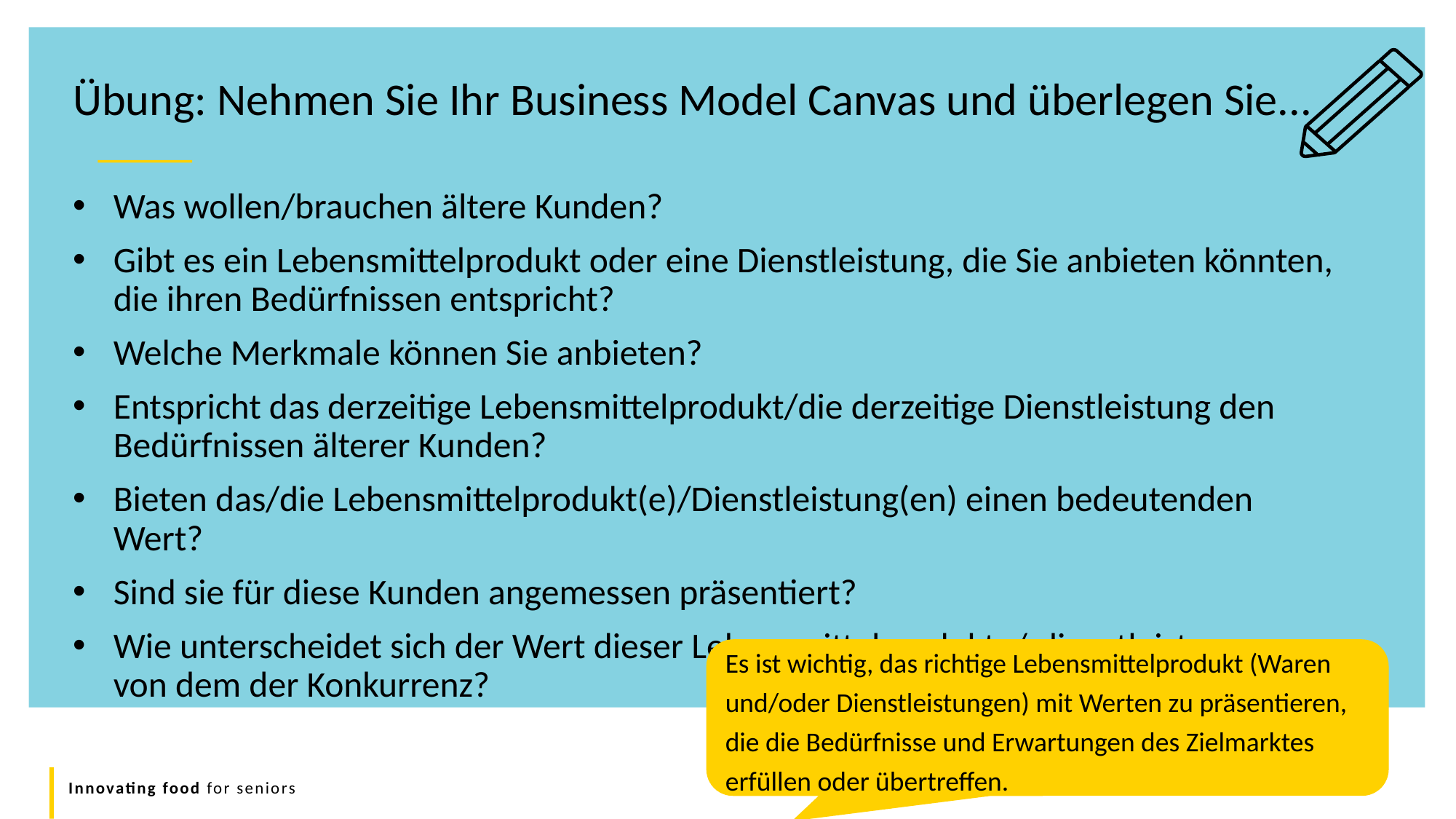

Übung: Nehmen Sie Ihr Business Model Canvas und überlegen Sie...
Was wollen/brauchen ältere Kunden?
Gibt es ein Lebensmittelprodukt oder eine Dienstleistung, die Sie anbieten könnten, die ihren Bedürfnissen entspricht?
Welche Merkmale können Sie anbieten?
Entspricht das derzeitige Lebensmittelprodukt/die derzeitige Dienstleistung den Bedürfnissen älterer Kunden?
Bieten das/die Lebensmittelprodukt(e)/Dienstleistung(en) einen bedeutenden Wert?
Sind sie für diese Kunden angemessen präsentiert?
Wie unterscheidet sich der Wert dieser Lebensmittelprodukte/-dienstleistungen von dem der Konkurrenz?
Es ist wichtig, das richtige Lebensmittelprodukt (Waren und/oder Dienstleistungen) mit Werten zu präsentieren, die die Bedürfnisse und Erwartungen des Zielmarktes erfüllen oder übertreffen.